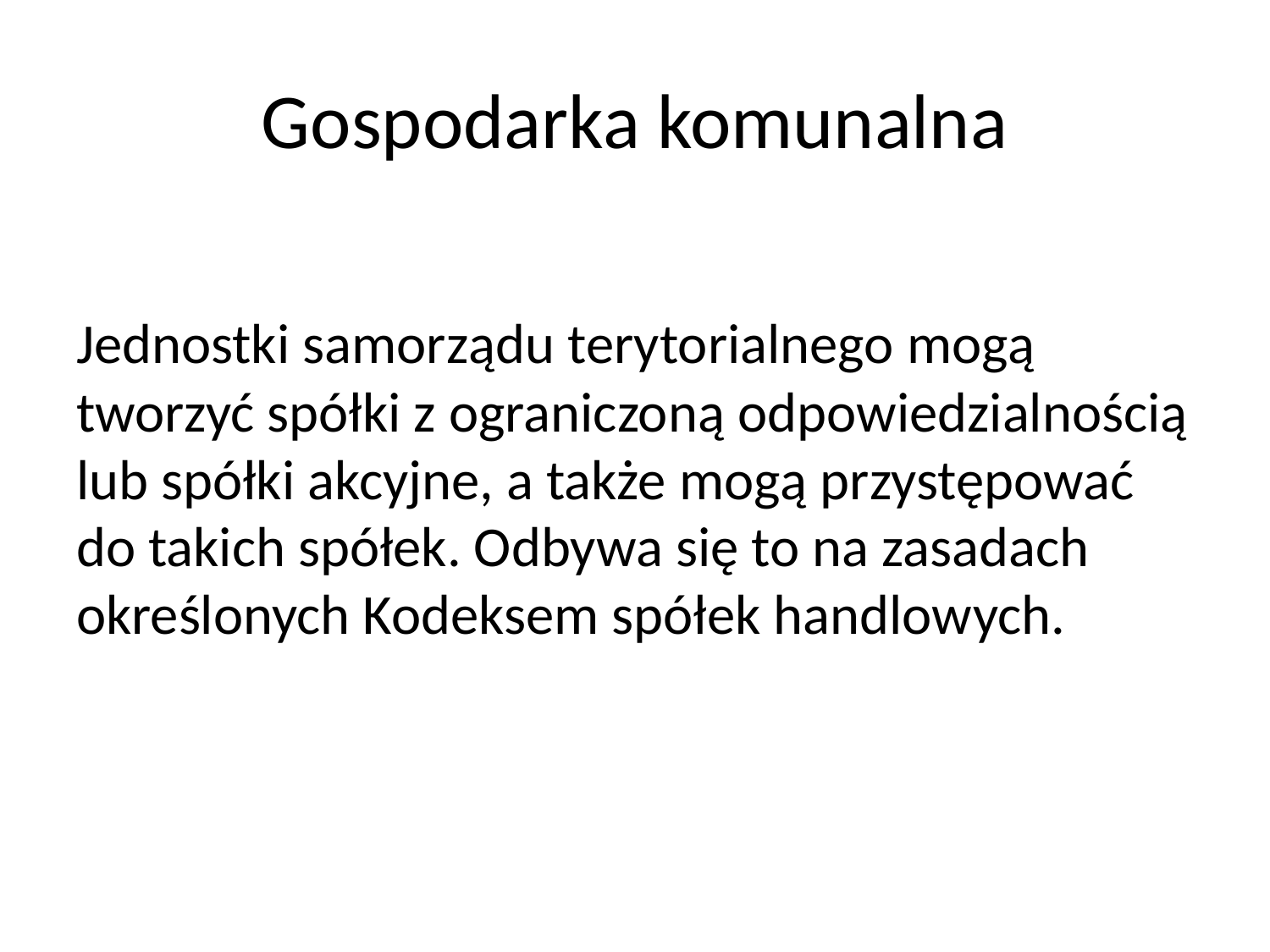

# Gospodarka komunalna

Jednostki samorządu terytorialnego mogą tworzyć spółki z ograniczoną odpowiedzialnością lub spółki akcyjne, a także mogą przystępować do takich spółek. Odbywa się to na zasadach określonych Kodeksem spółek handlowych.